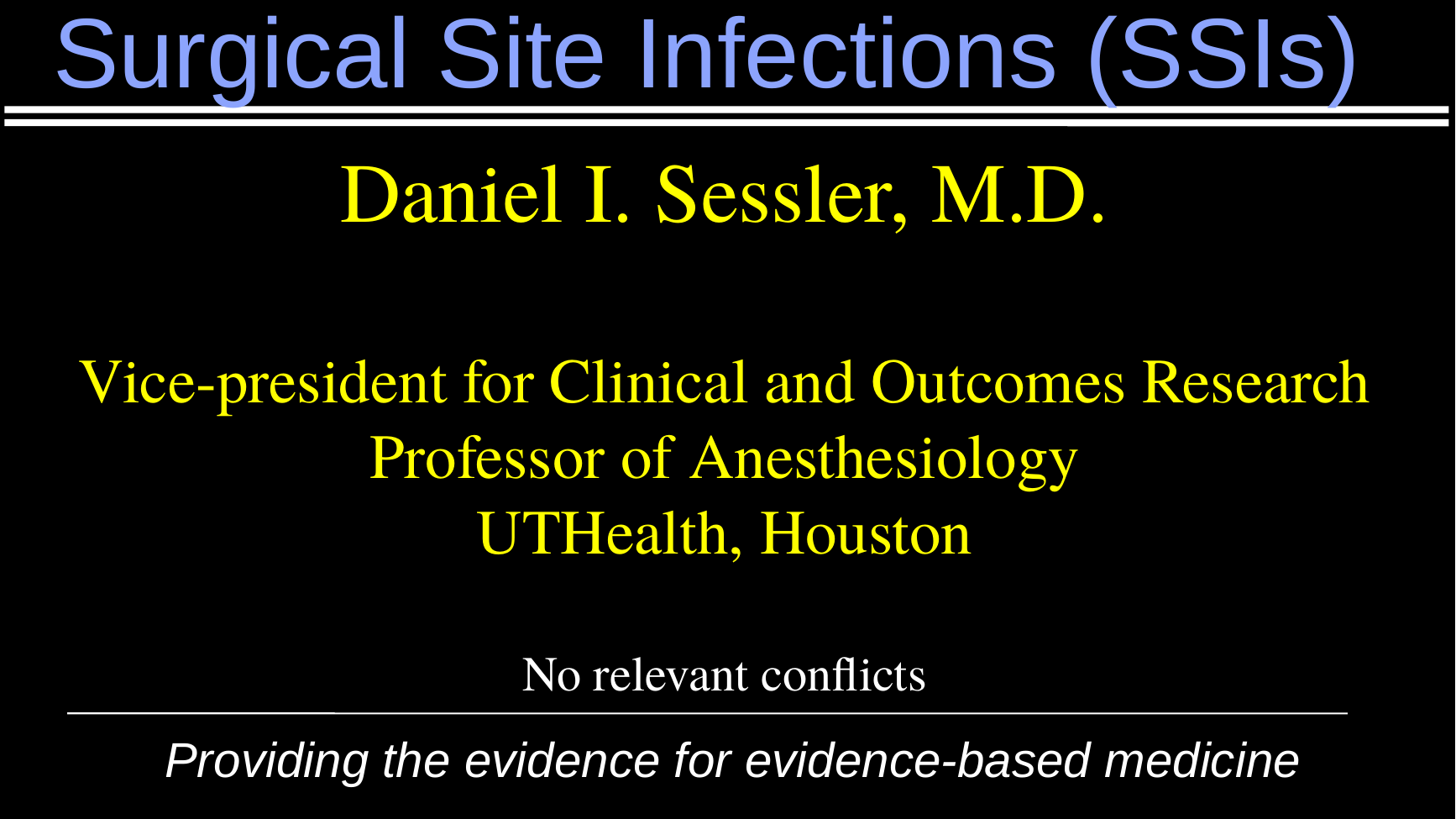

# Surgical Site Infections (SSIs)
Daniel I. Sessler, M.D.

Vice-president for Clinical and Outcomes Research
Professor of Anesthesiology
UTHealth, Houston

No relevant conflicts

Providing the evidence for evidence-based medicine